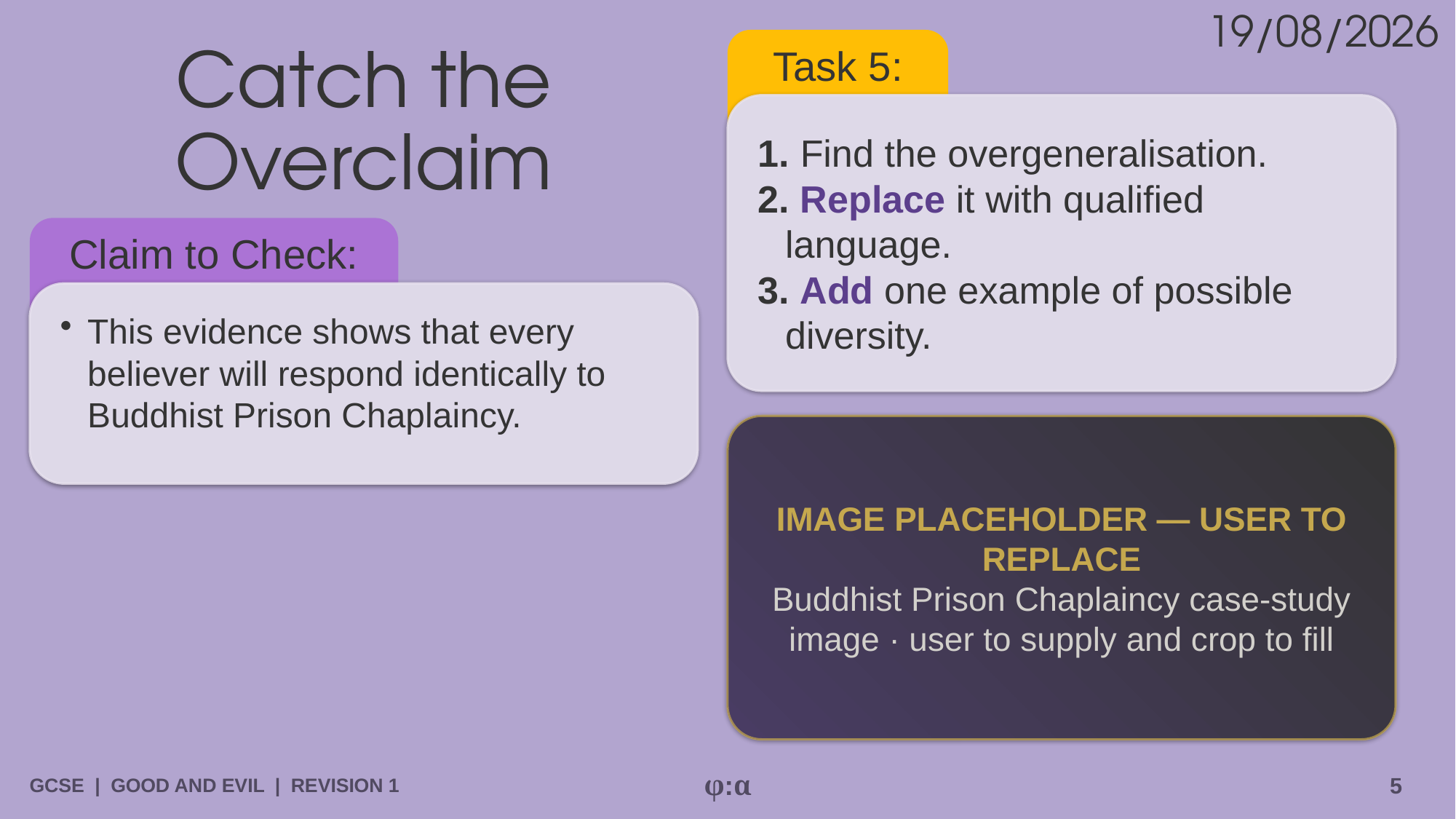

19/08/2026
# Catch the Overclaim
Task 5:
1. Find the overgeneralisation.
2. Replace it with qualified language.
3. Add one example of possible diversity.
Claim to Check:
​This evidence shows that every believer will respond identically to Buddhist Prison Chaplaincy.
IMAGE PLACEHOLDER — USER TO REPLACE
Buddhist Prison Chaplaincy case-study image · user to supply and crop to fill
GCSE  |  GOOD AND EVIL  |  REVISION 1
φ:α
5